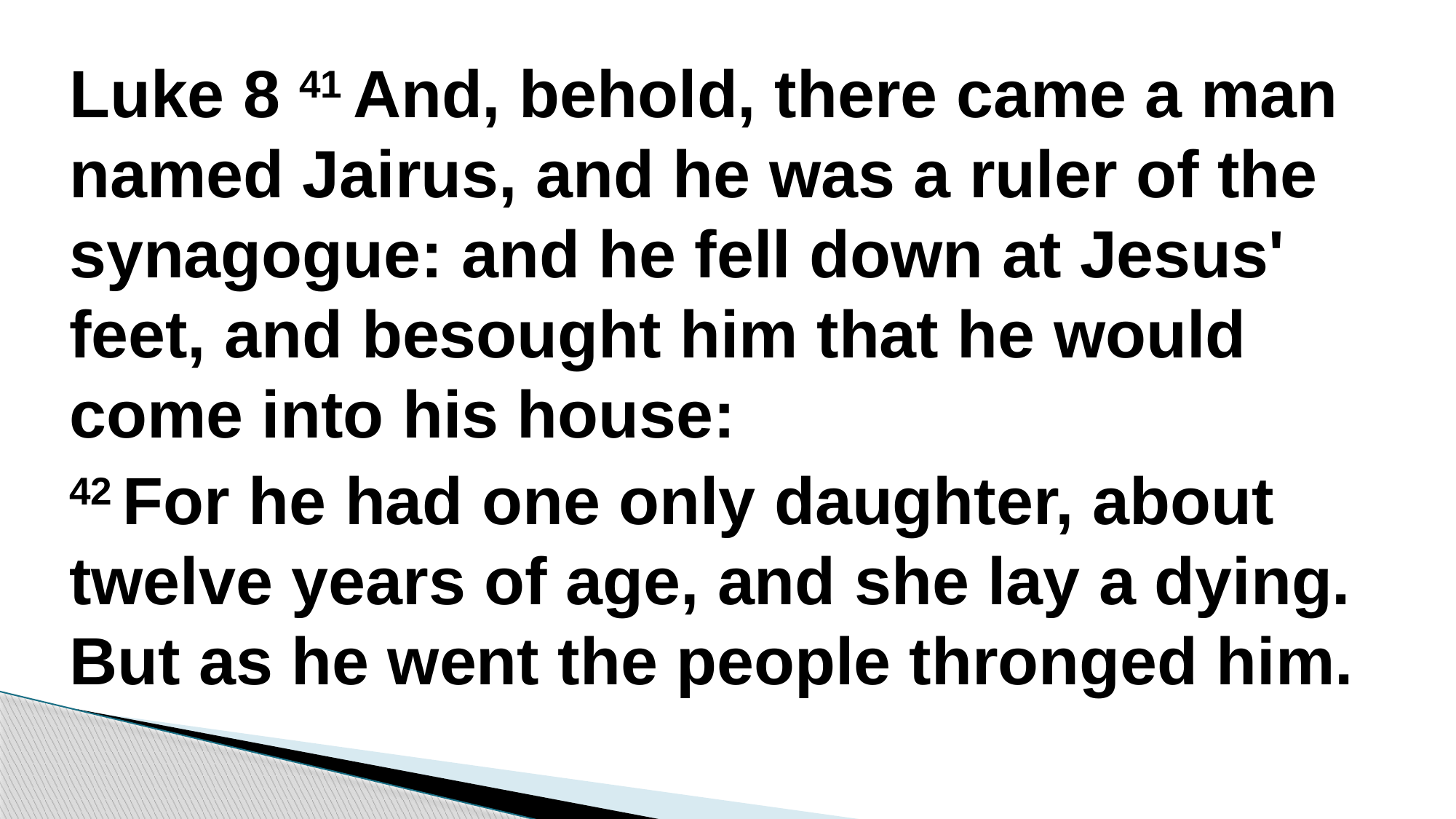

Luke 8 41 And, behold, there came a man named Jairus, and he was a ruler of the synagogue: and he fell down at Jesus' feet, and besought him that he would come into his house:
42 For he had one only daughter, about twelve years of age, and she lay a dying. But as he went the people thronged him.